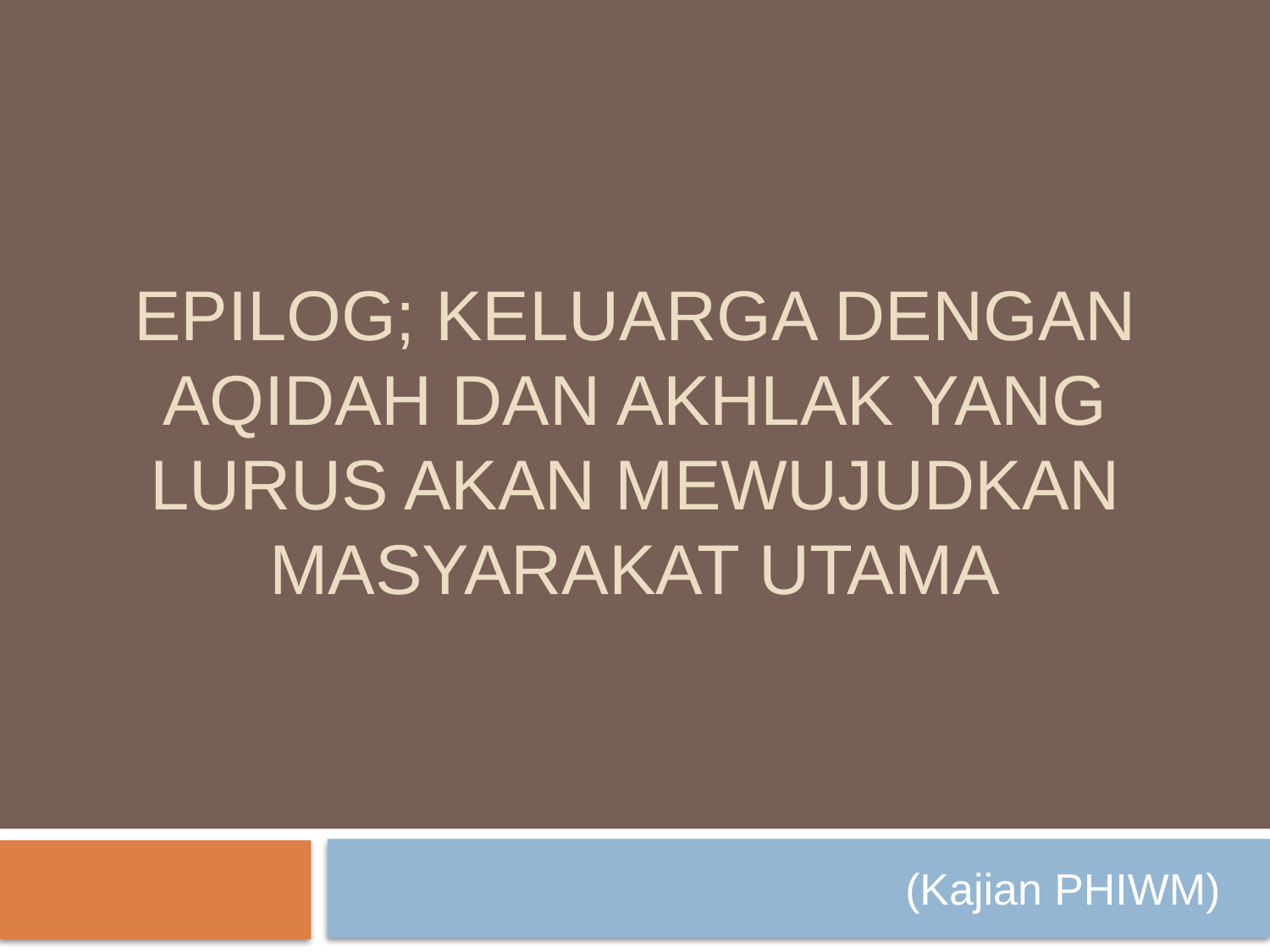

# Epilog; Keluarga dengan aqidah dan akhlak yang lurus akan mewujudkan masyarakat utama
(Kajian PHIWM)